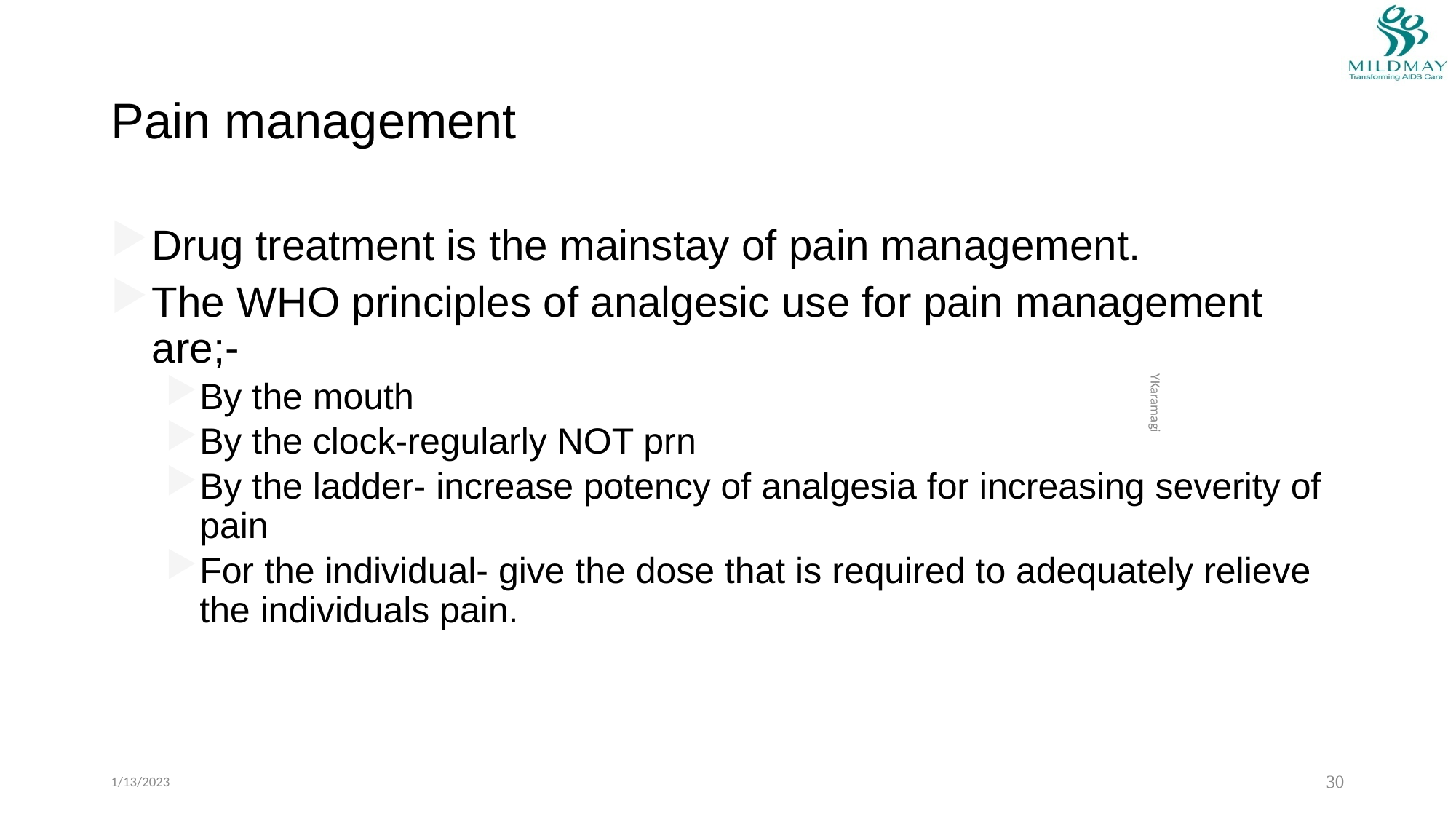

# Pain management
Drug treatment is the mainstay of pain management.
The WHO principles of analgesic use for pain management are;-
By the mouth
By the clock-regularly NOT prn
By the ladder- increase potency of analgesia for increasing severity of pain
For the individual- give the dose that is required to adequately relieve the individuals pain.
YKaramagi
1/13/2023
30